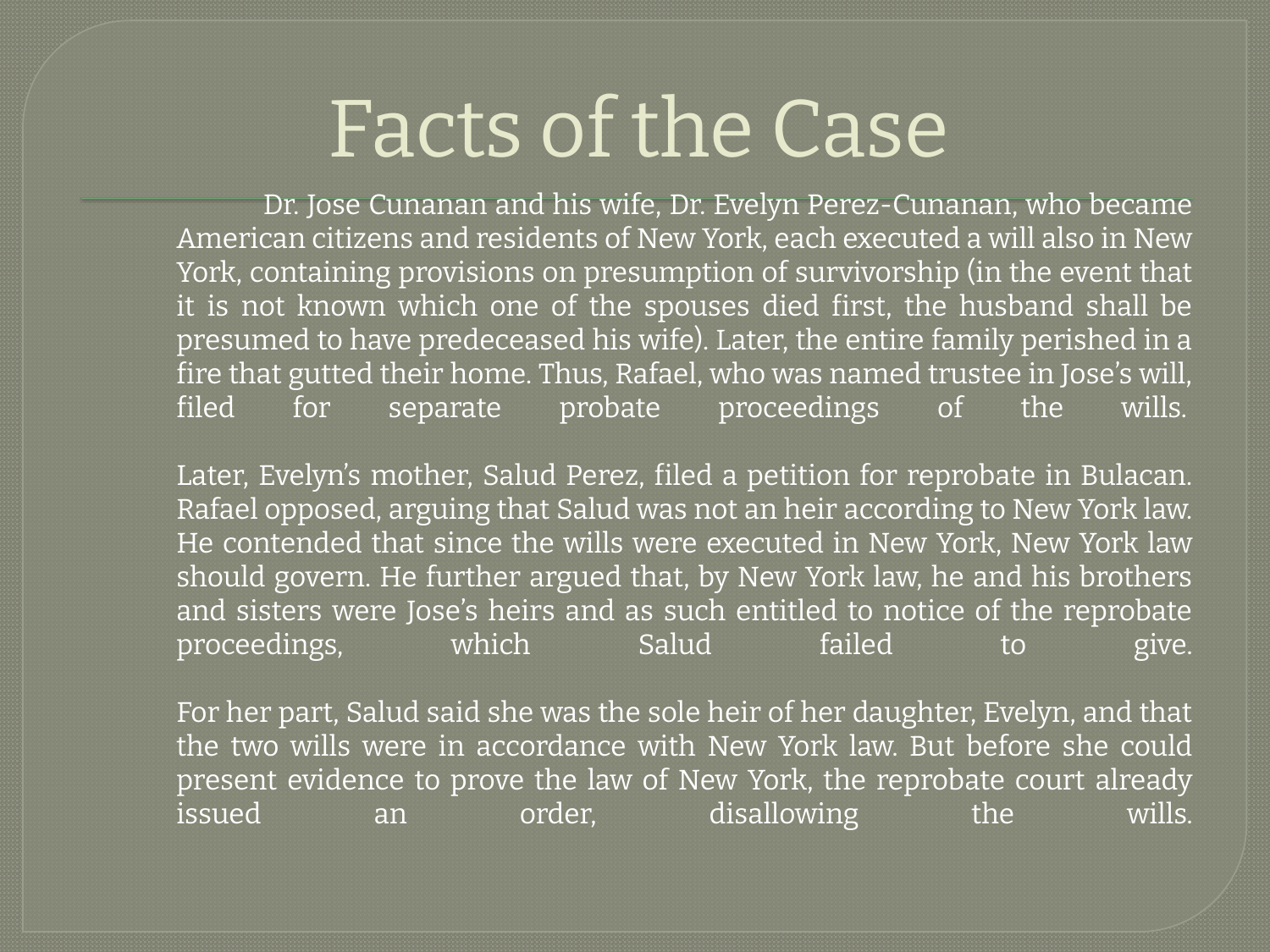

# Facts of the Case
                Dr. Jose Cunanan and his wife, Dr. Evelyn Perez-Cunanan, who became American citizens and residents of New York, each executed a will also in New York, containing provisions on presumption of survivorship (in the event that it is not known which one of the spouses died first, the husband shall be presumed to have predeceased his wife). Later, the entire family perished in a fire that gutted their home. Thus, Rafael, who was named trustee in Jose’s will, filed for separate probate proceedings of the wills. 
Later, Evelyn’s mother, Salud Perez, filed a petition for reprobate in Bulacan. Rafael opposed, arguing that Salud was not an heir according to New York law. He contended that since the wills were executed in New York, New York law should govern. He further argued that, by New York law, he and his brothers and sisters were Jose’s heirs and as such entitled to notice of the reprobate proceedings, which Salud failed to give.
For her part, Salud said she was the sole heir of her daughter, Evelyn, and that the two wills were in accordance with New York law. But before she could present evidence to prove the law of New York, the reprobate court already issued an order, disallowing the wills.